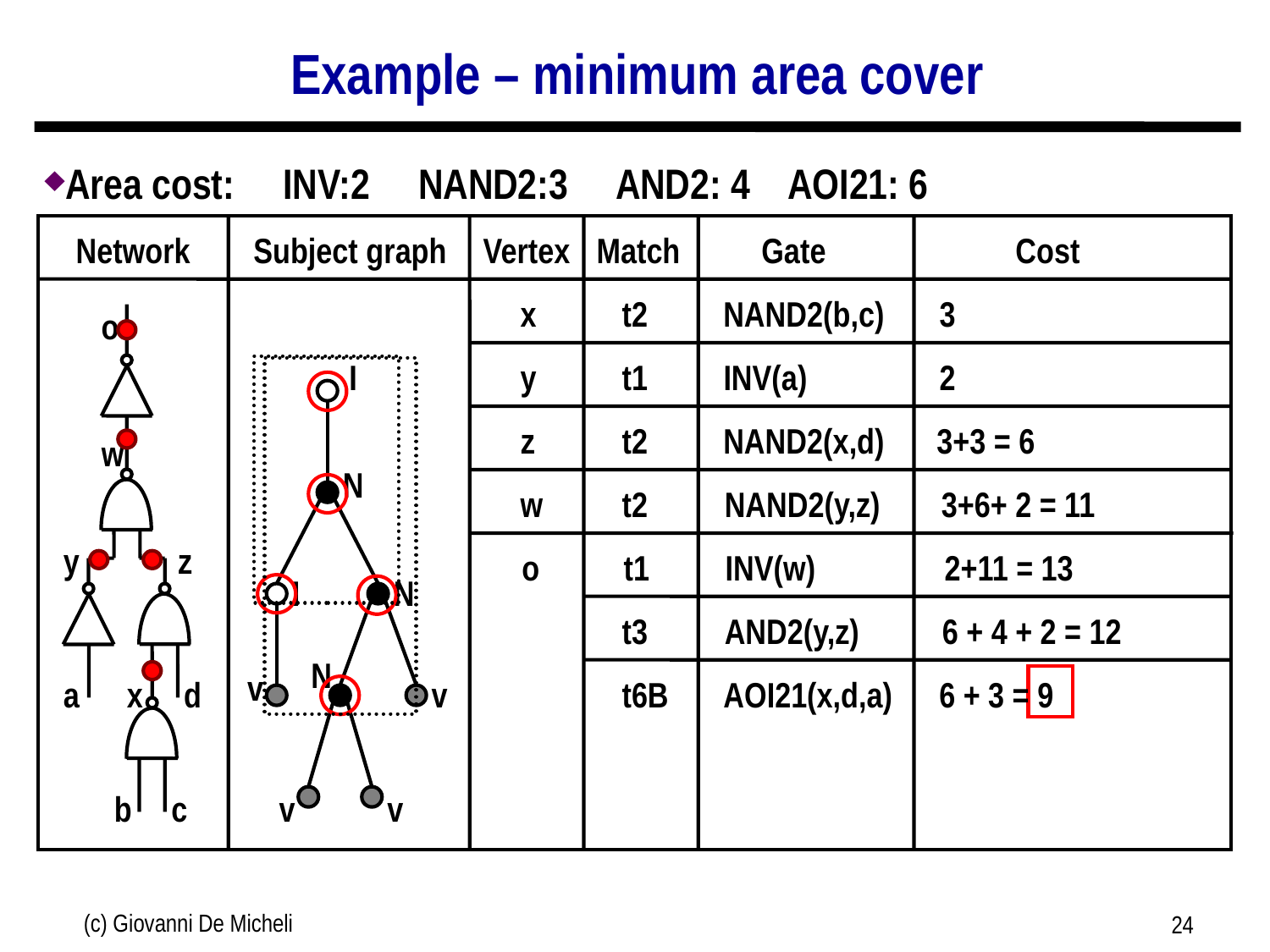

# Example – minimum area cover
Area cost:     INV:2     NAND2:3     AND2: 4    AOI21: 6

Network
Subject graph
Vertex
Match
Gate
Cost

x
t2
NAND2(b,c)
3

o
w
y
z
a
x
d
b
c

y
t1
INV(a)
2
I

N

I
N

N
v
v

v
v

z
t2
NAND2(x,d)
3+3 = 6

w
t2
NAND2(y,z)
3+6+ 2 = 11

o
t1
INV(w)
2+11 = 13

t3
AND2(y,z)
6 + 4 + 2 = 12

t6B
AOI21(x,d,a)
6 + 3 = 9

(c) Giovanni De Micheli
24